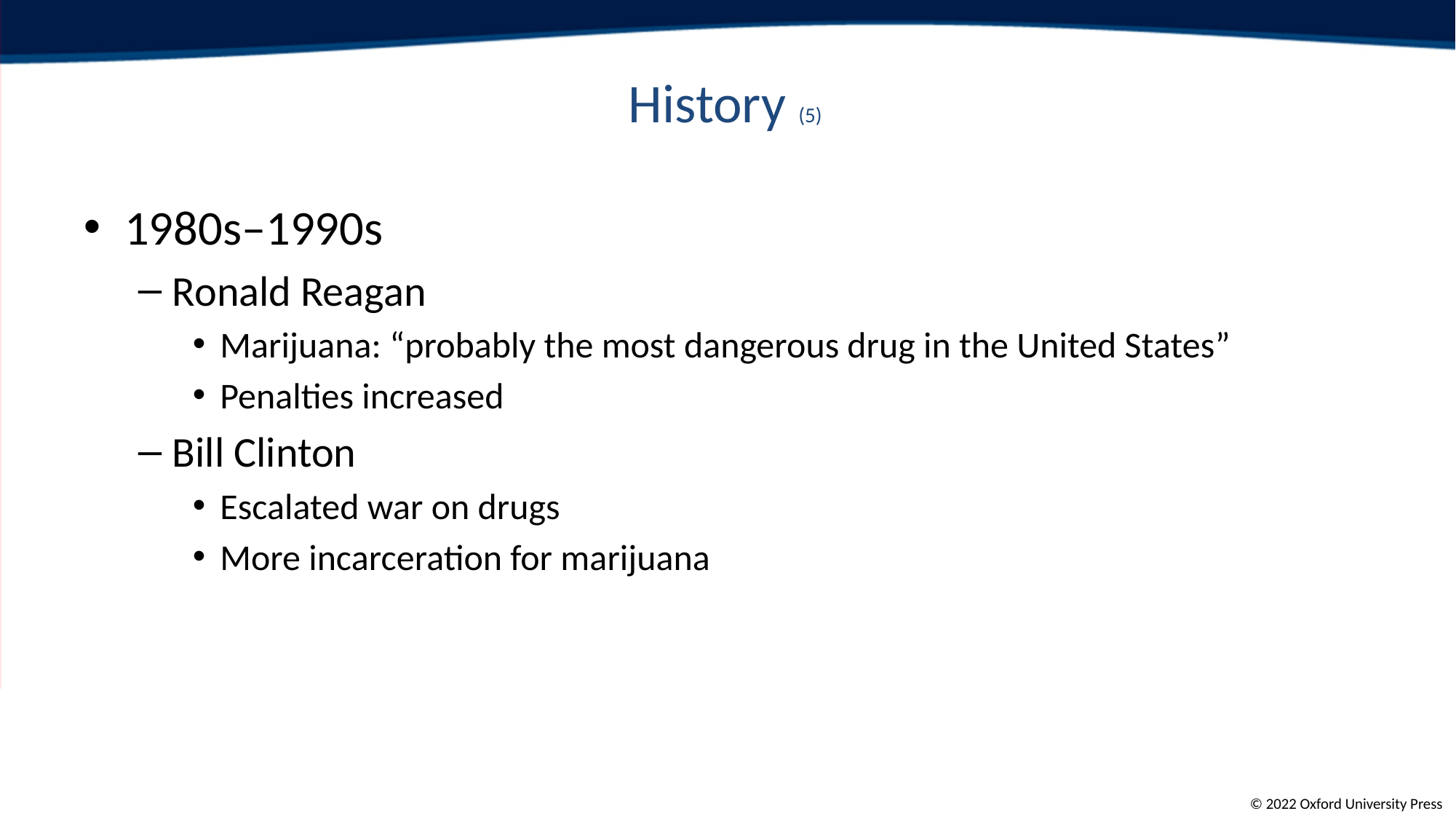

# History (5)
1980s–1990s
Ronald Reagan
Marijuana: “probably the most dangerous drug in the United States”
Penalties increased
Bill Clinton
Escalated war on drugs
More incarceration for marijuana